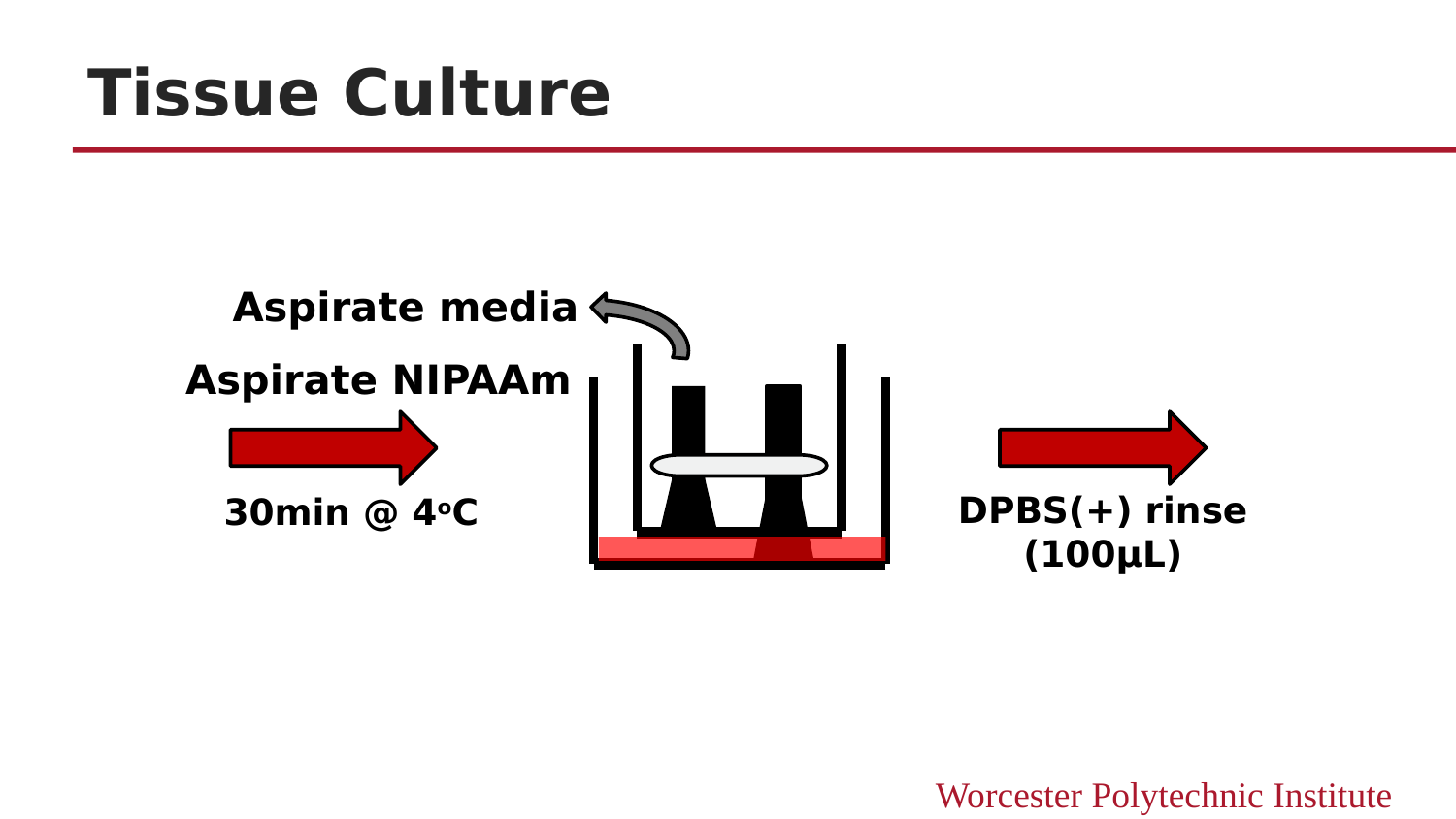

# Tissue Culture
Aspirate media

Aspirate NIPAAm

DPBS(+) rinse (100μL)
30min @ 4oC